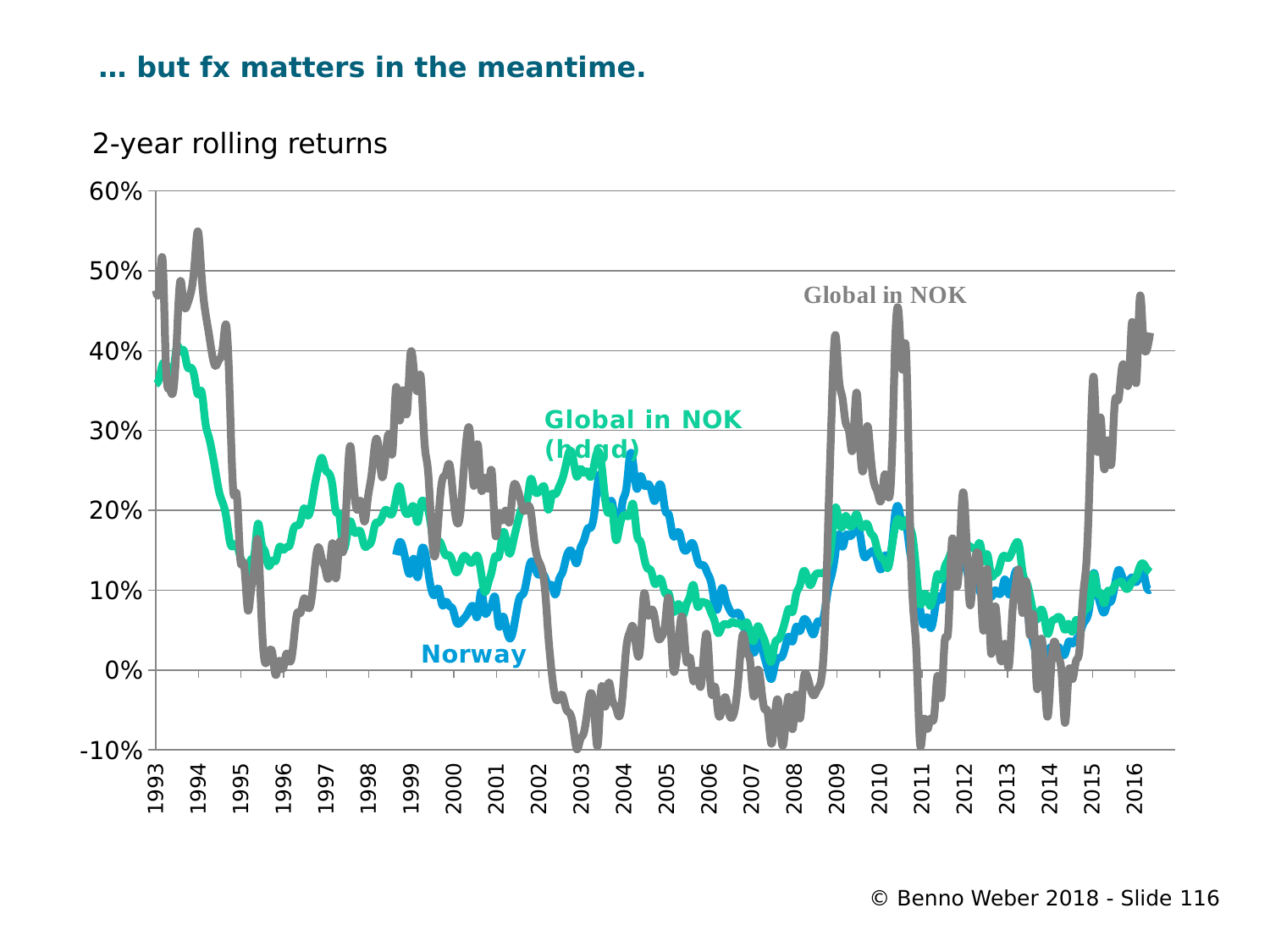

# … but fx matters in the meantime.
2-year rolling returns

### Chart

| Category |  TRR Index Val NOK H |   | Global in NOK | Global hedged in NOK | Norway in NOK |
|---|---|---|---|---|---|